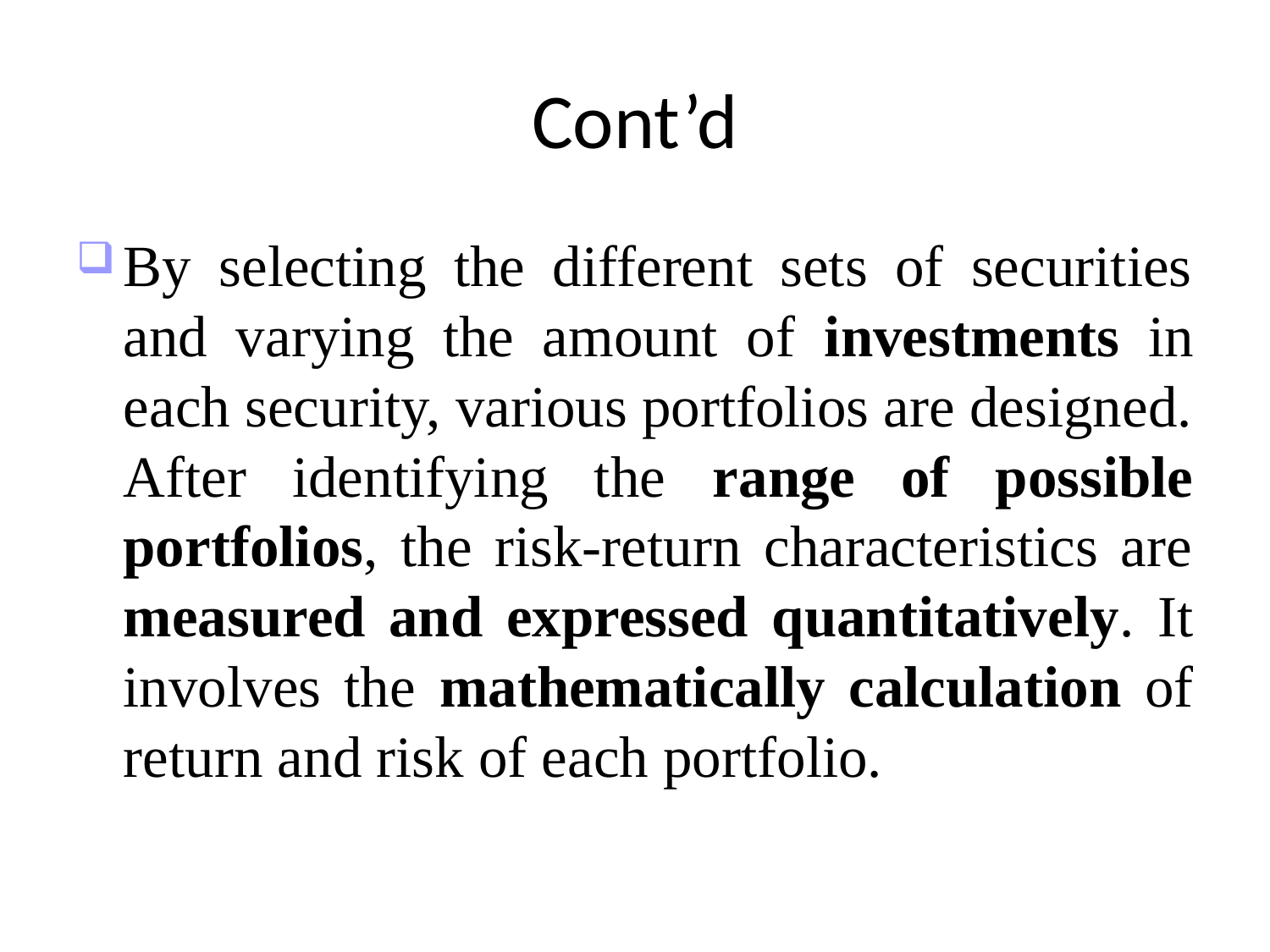

# Cont’d
By selecting the different sets of securities and varying the amount of investments in each security, various portfolios are designed. After identifying the range of possible portfolios, the risk-return characteristics are measured and expressed quantitatively. It involves the mathematically calculation of return and risk of each portfolio.